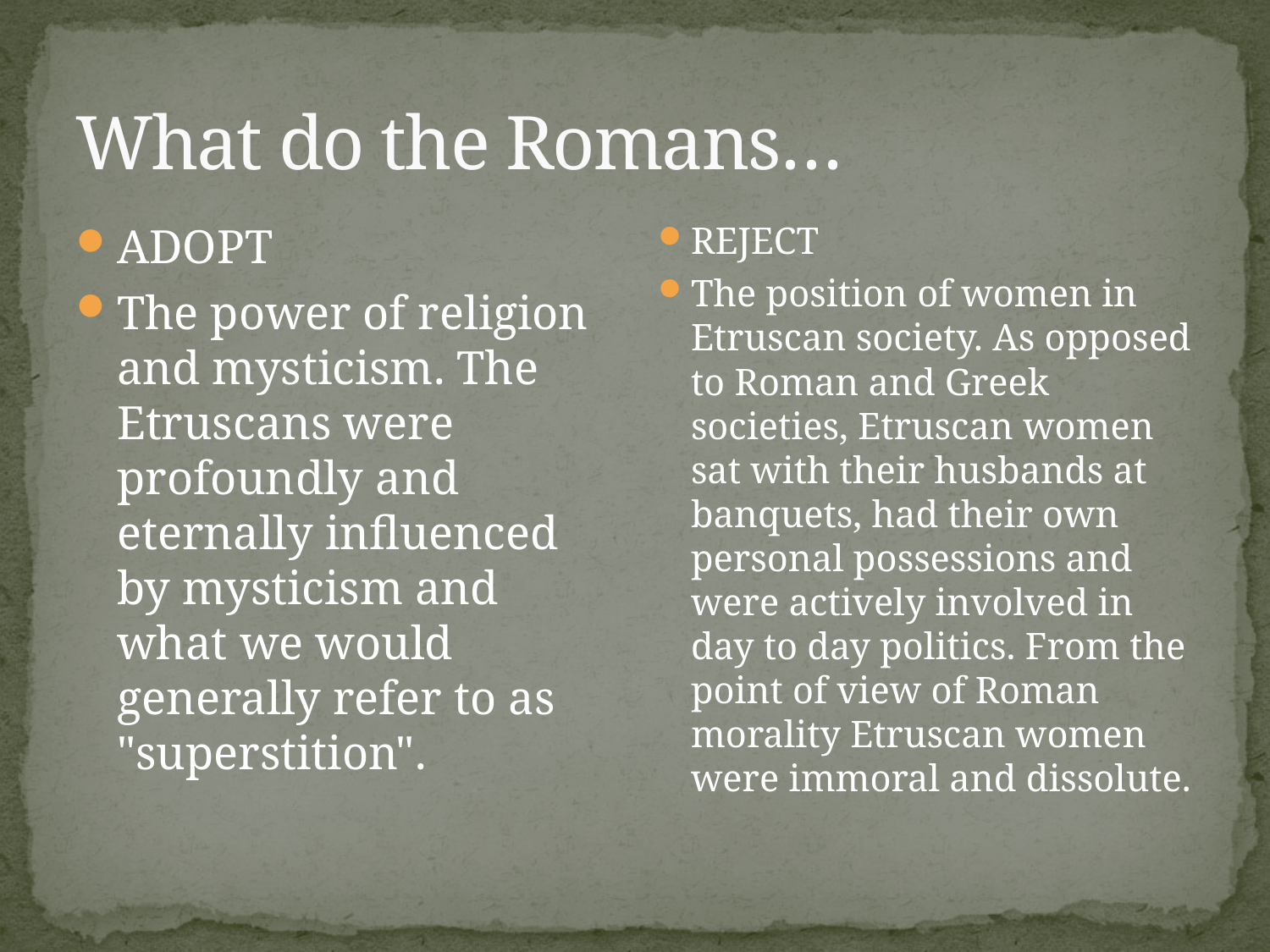

# What do the Romans…
ADOPT
The power of religion and mysticism. The Etruscans were profoundly and eternally influenced by mysticism and what we would generally refer to as "superstition".

REJECT
The position of women in Etruscan society. As opposed to Roman and Greek societies, Etruscan women sat with their husbands at banquets, had their own personal possessions and were actively involved in day to day politics. From the point of view of Roman morality Etruscan women were immoral and dissolute.